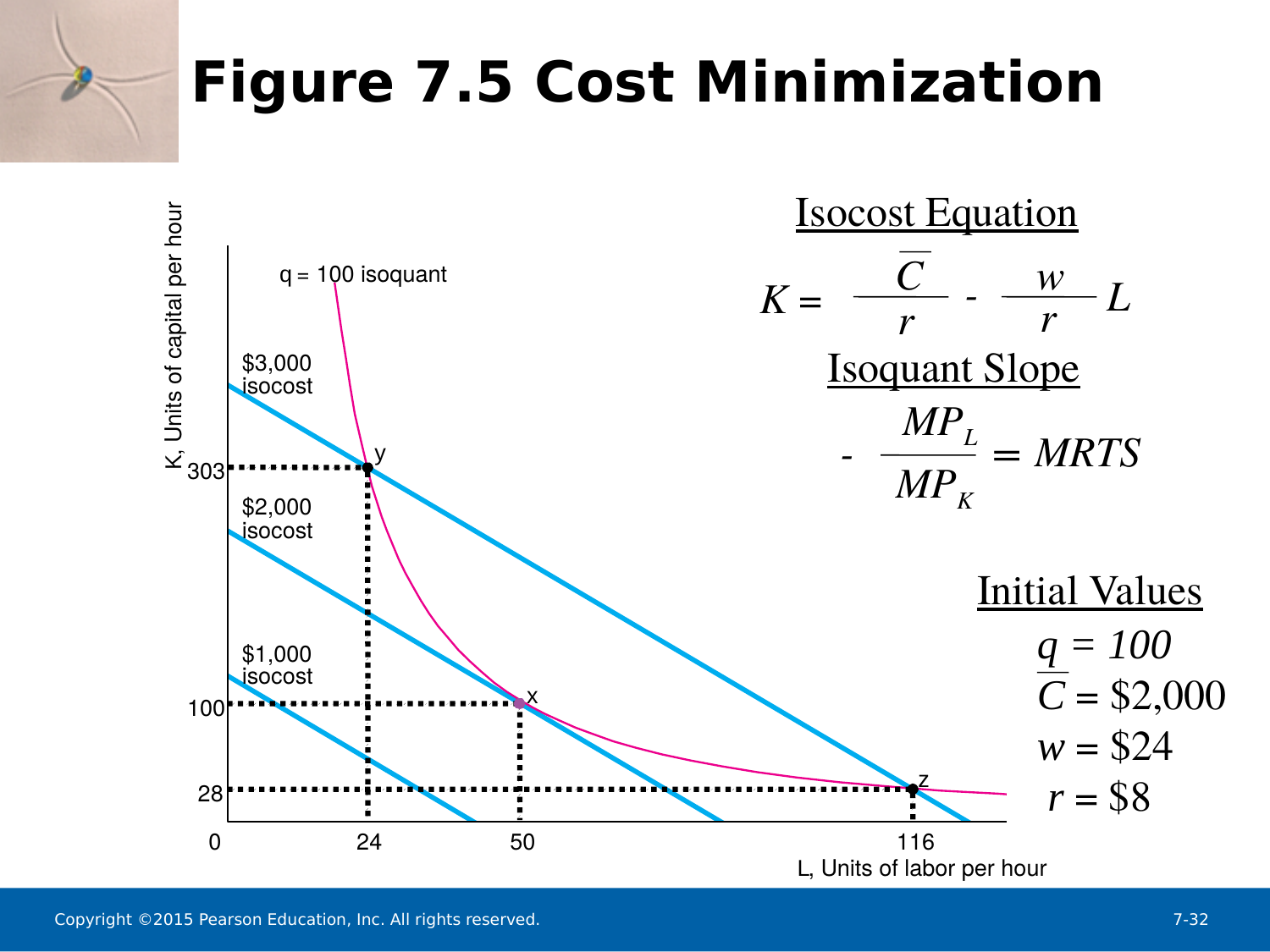

Figure 7.5 Cost Minimization
Isocost Equation
w
C

q
 = 100 isoquant

-
L
K =
r
r

, Units of capital per hour
Isoquant Slope
$3,000
isocost

MPL
=
MRTS
-
y

K
MPK

303

$2,000
isocost

Initial Values

q = 100
C = $2,000
w = $24
 r = $8

$1,000
isocost

x

100

z

28

0
24
50
116
, Units of labor per hour
L